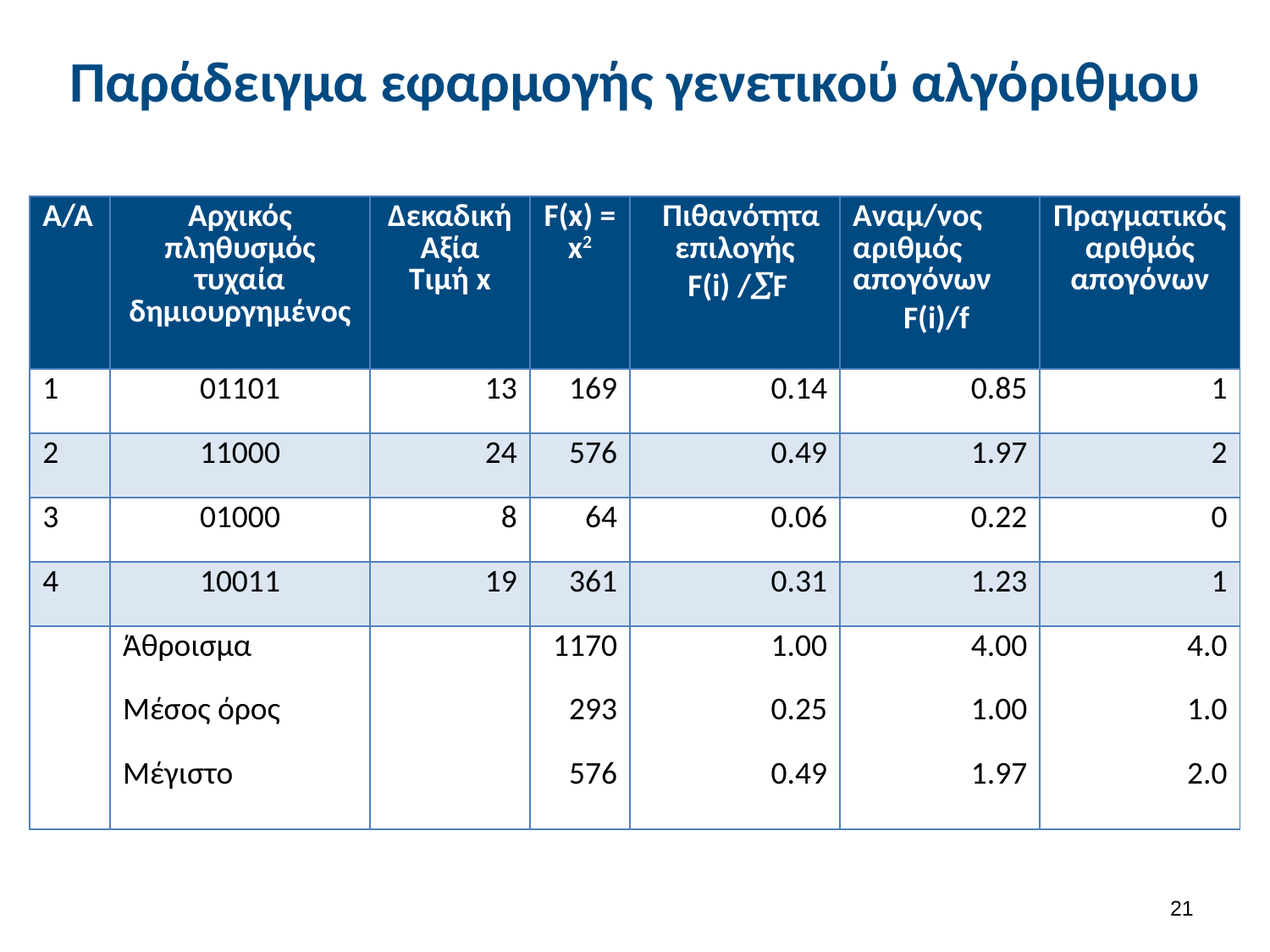

# Παράδειγμα εφαρμογής γενετικού αλγόριθμου
| Α/Α | Αρχικός πληθυσμός τυχαία δημιουργημένος | ΔεκαδικήΑξία Τιμή x | F(x) = x2 | Πιθανότητα επιλογής F(i) /∑F | Αναμ/νος αριθμός απογόνων F(i)/f | Πραγματικός αριθμός απογόνων |
| --- | --- | --- | --- | --- | --- | --- |
| 1 | 01101 | 13 | 169 | 0.14 | 0.85 | 1 |
| 2 | 11000 | 24 | 576 | 0.49 | 1.97 | 2 |
| 3 | 01000 | 8 | 64 | 0.06 | 0.22 | 0 |
| 4 | 10011 | 19 | 361 | 0.31 | 1.23 | 1 |
|  | Άθροισμα Μέσος όρος Μέγιστο |  | 1170 293 576 | 1.00 0.25 0.49 | 4.00 1.00 1.97 | 4.0 1.0 2.0 |
21